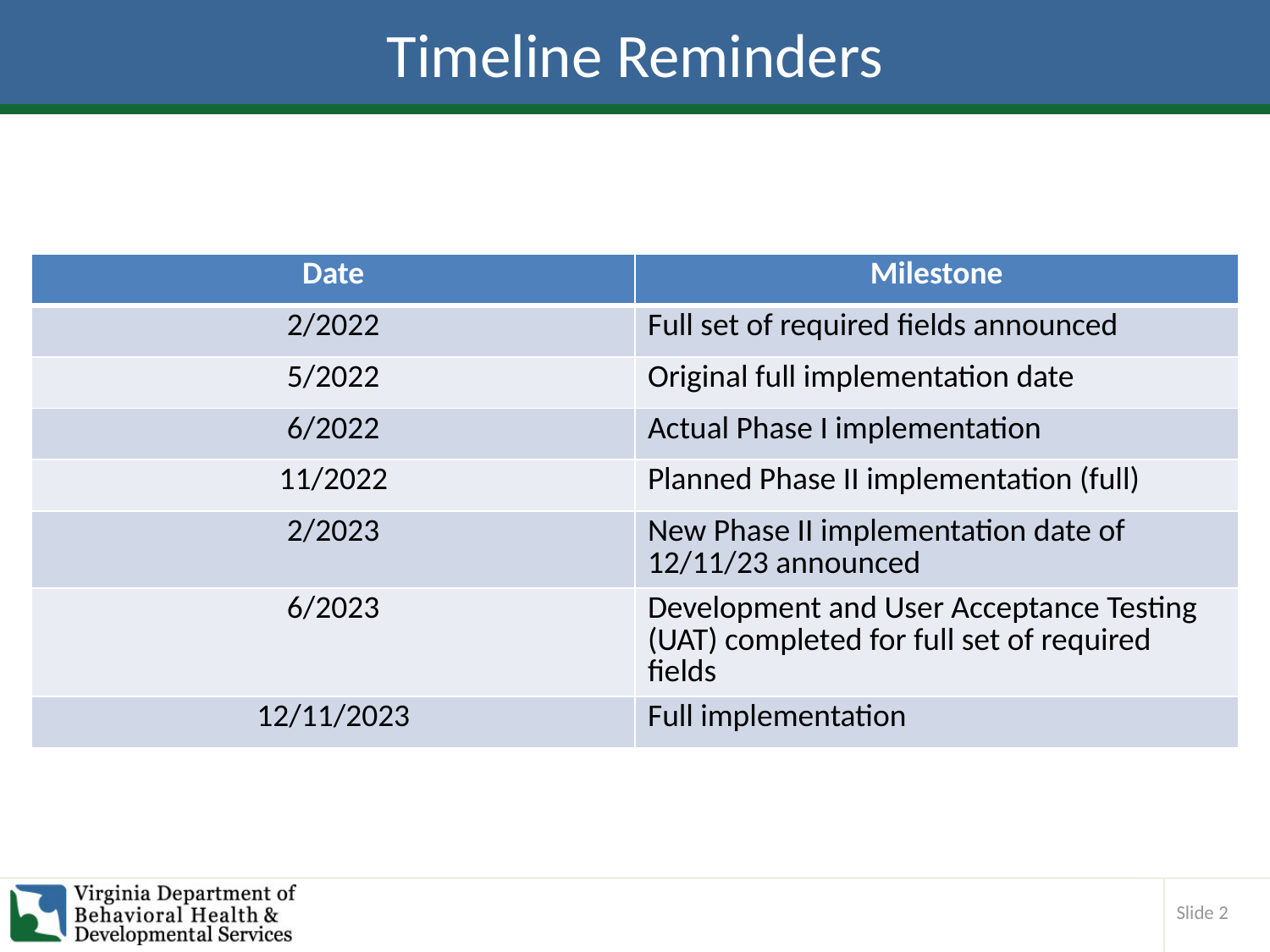

# Timeline Reminders
| Date | Milestone |
| --- | --- |
| 2/2022 | Full set of required fields announced |
| 5/2022 | Original full implementation date |
| 6/2022 | Actual Phase I implementation |
| 11/2022 | Planned Phase II implementation (full) |
| 2/2023 | New Phase II implementation date of 12/11/23 announced |
| 6/2023 | Development and User Acceptance Testing (UAT) completed for full set of required fields |
| 12/11/2023 | Full implementation |